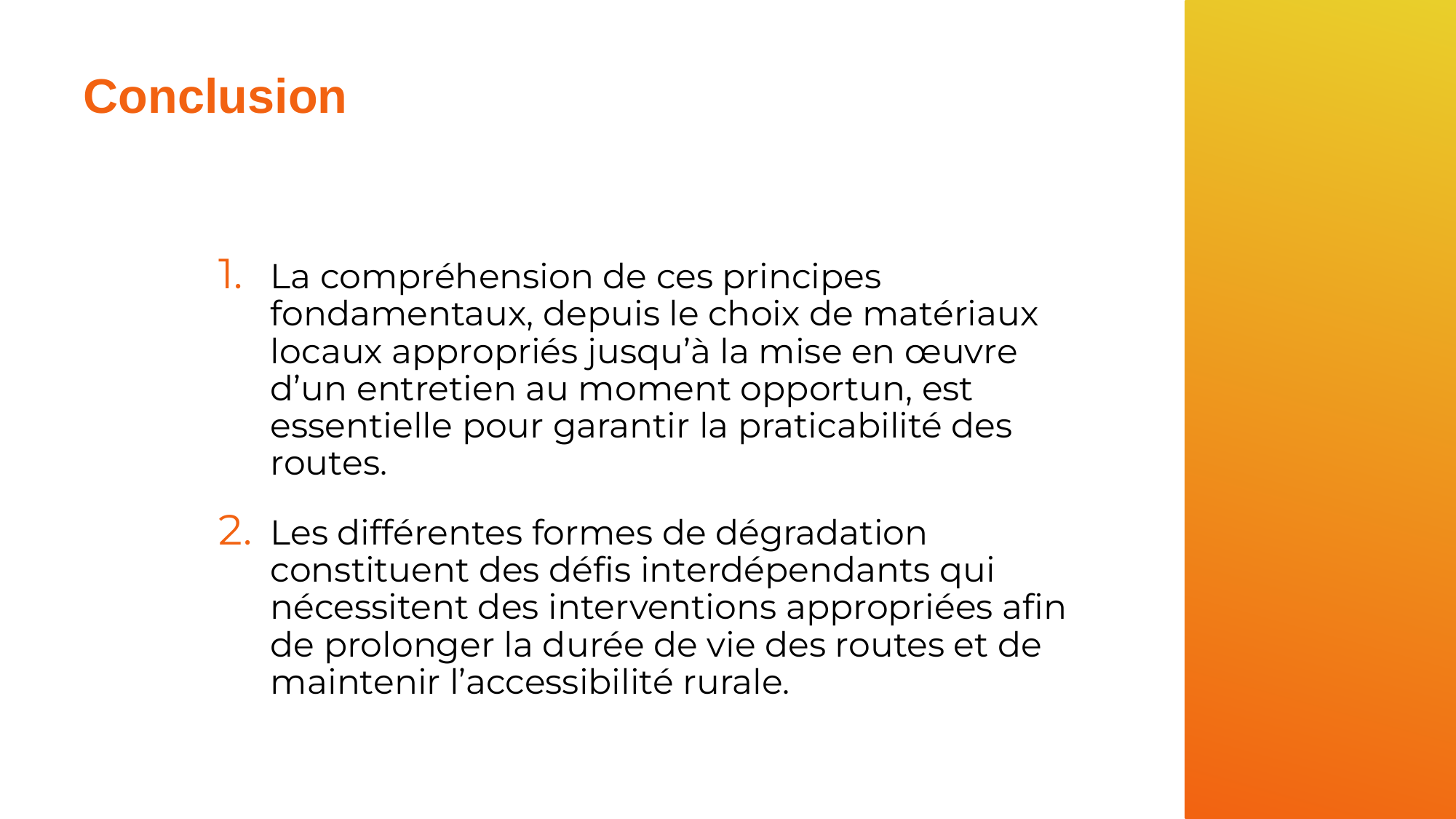

# Conclusion
La compréhension de ces principes fondamentaux, depuis le choix de matériaux locaux appropriés jusqu’à la mise en œuvre d’un entretien au moment opportun, est essentielle pour garantir la praticabilité des routes.
Les différentes formes de dégradation constituent des défis interdépendants qui nécessitent des interventions appropriées afin de prolonger la durée de vie des routes et de maintenir l’accessibilité rurale.